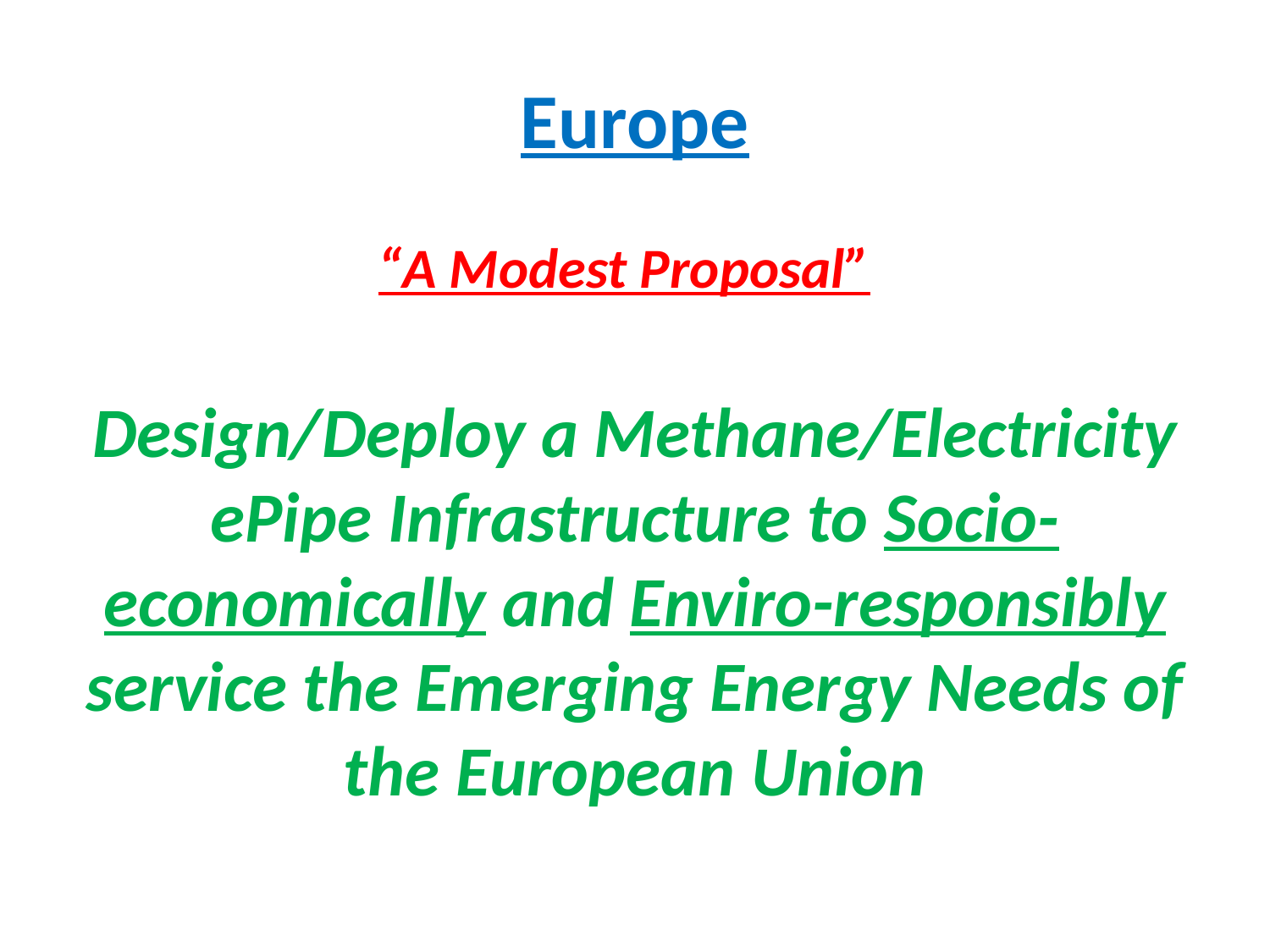

# Europe
“A Modest Proposal”
Design/Deploy a Methane/Electricity ePipe Infrastructure to Socio-economically and Enviro-responsibly service the Emerging Energy Needs of the European Union